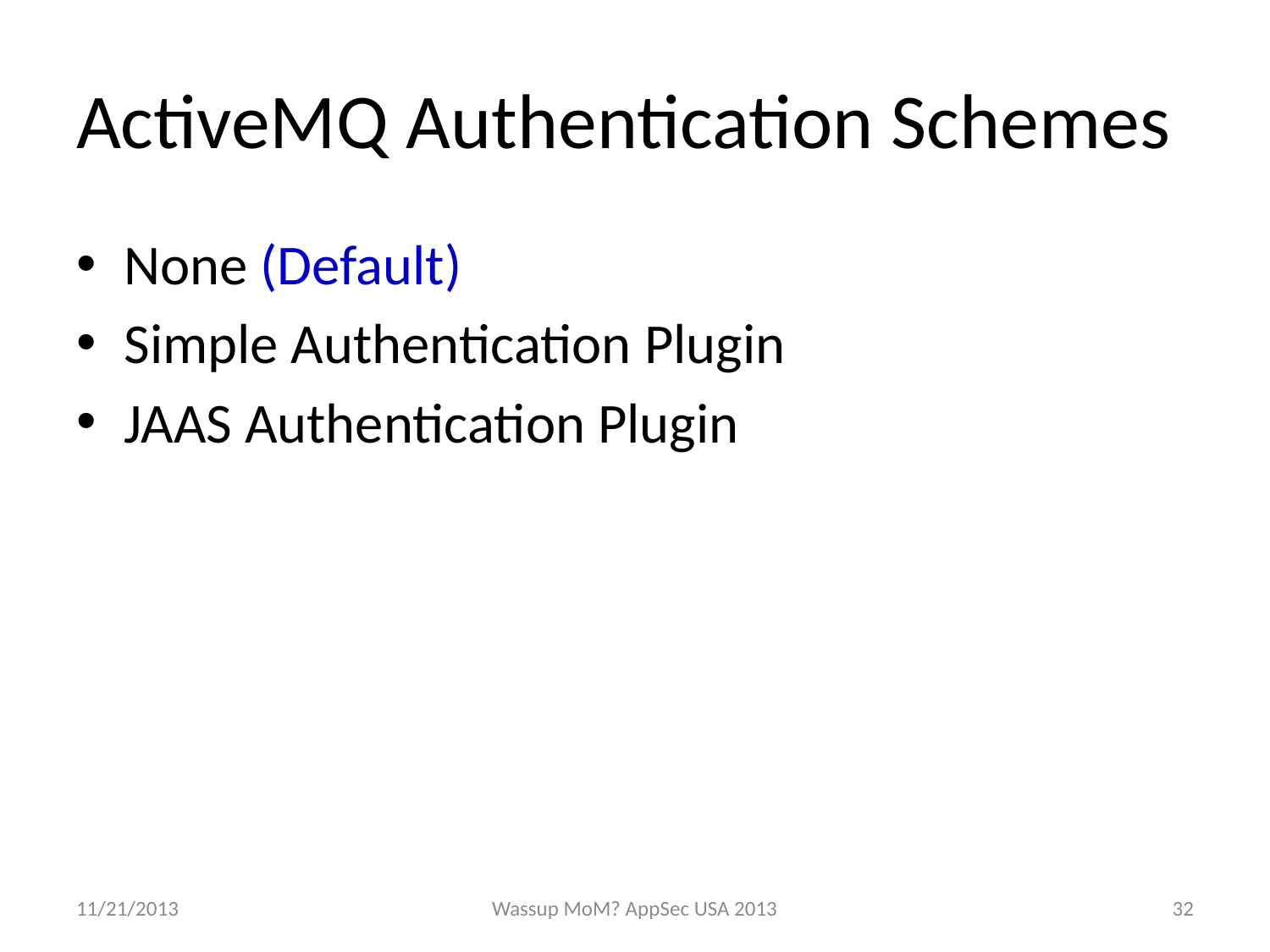

# ActiveMQ Authentication Schemes
None (Default)
Simple Authentication Plugin
JAAS Authentication Plugin
11/21/2013
Wassup MoM? AppSec USA 2013
32